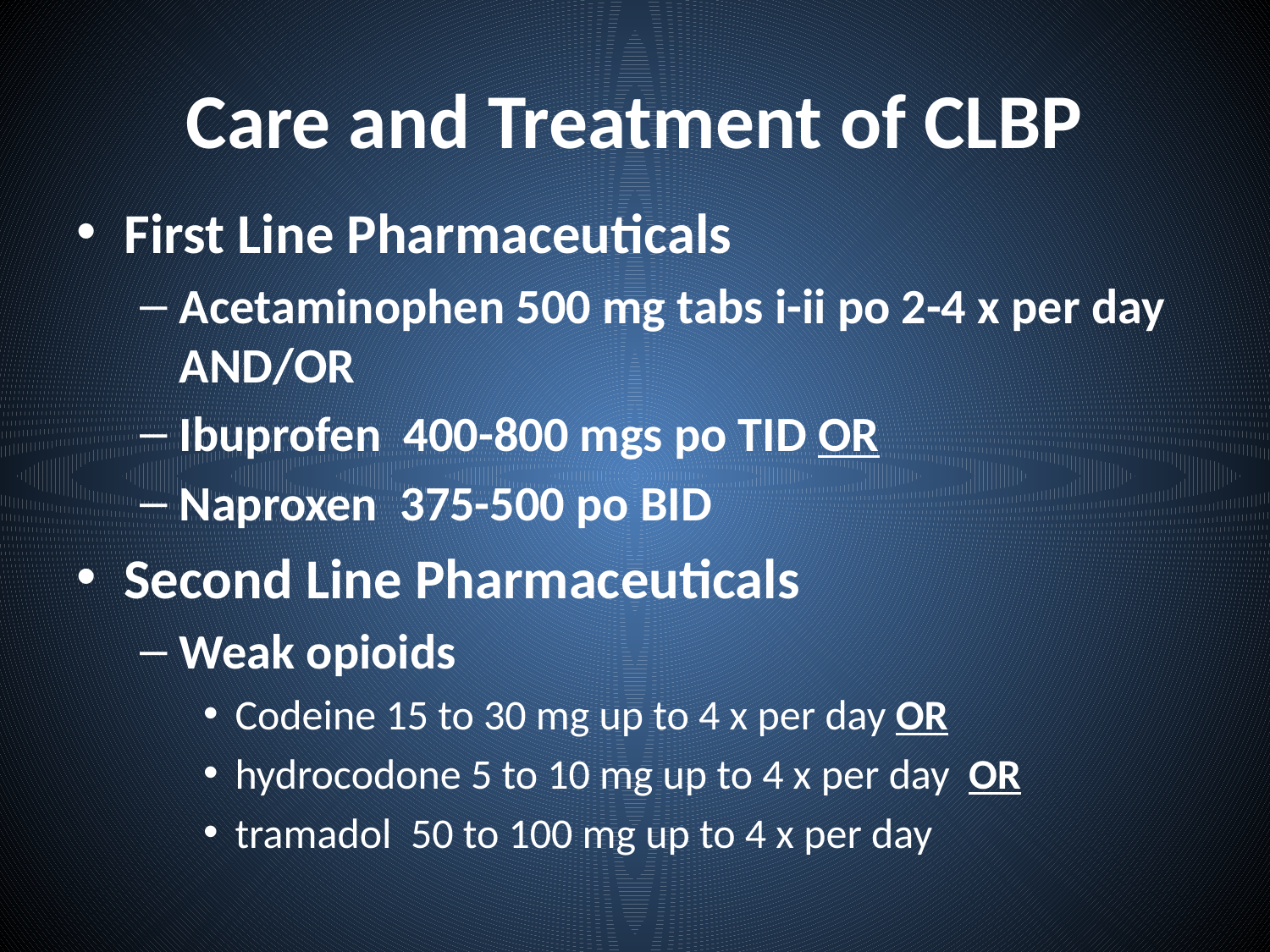

# Care and Treatment of CLBP
First Line Pharmaceuticals
Acetaminophen 500 mg tabs i-ii po 2-4 x per day AND/OR
Ibuprofen  400-800 mgs po TID OR
Naproxen  375-500 po BID
Second Line Pharmaceuticals
Weak opioids
Codeine 15 to 30 mg up to 4 x per day OR
hydrocodone 5 to 10 mg up to 4 x per day  OR
tramadol  50 to 100 mg up to 4 x per day